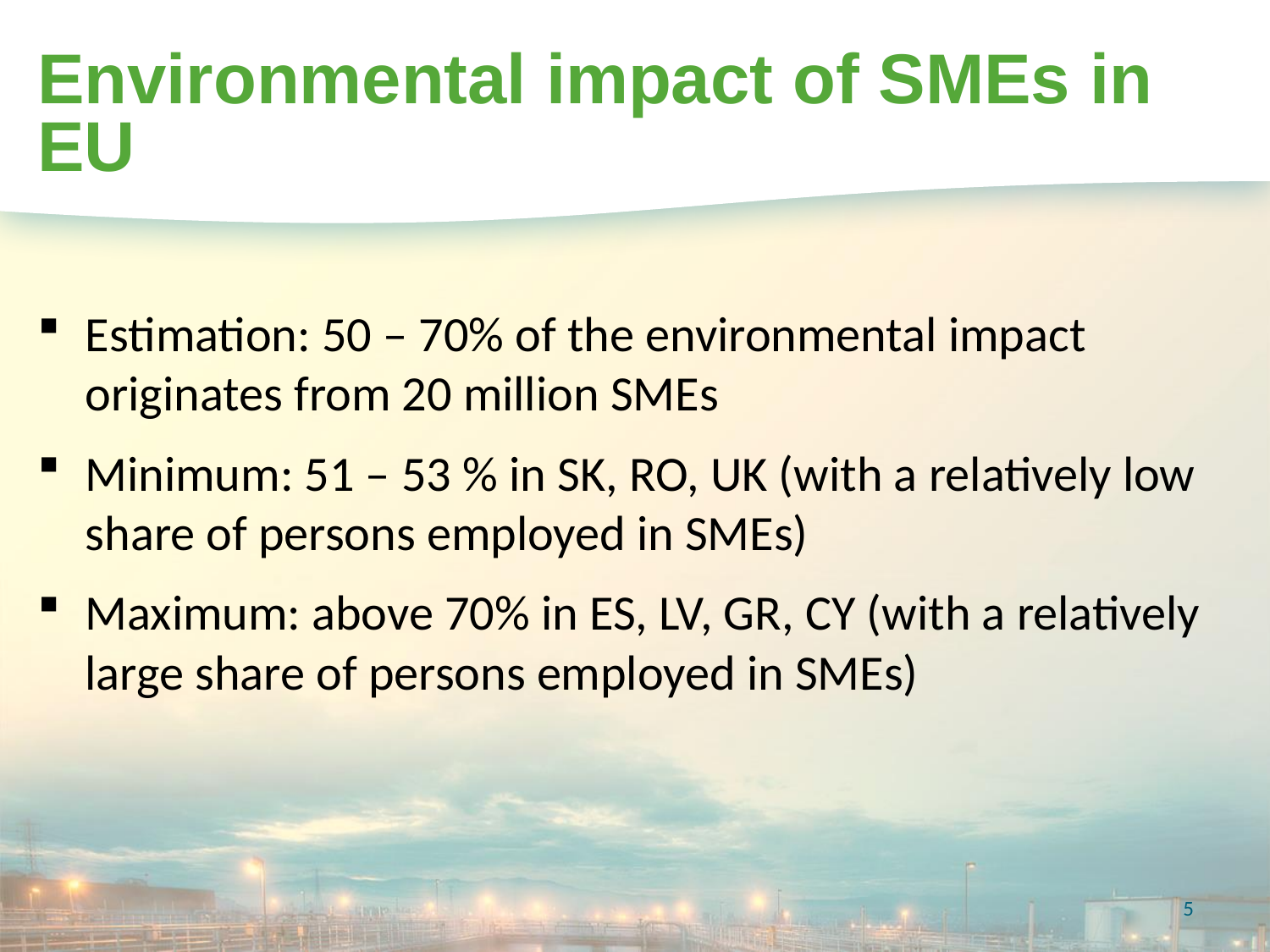

# Environmental impact of SMEs in EU
Estimation: 50 – 70% of the environmental impact originates from 20 million SMEs
Minimum: 51 – 53 % in SK, RO, UK (with a relatively low share of persons employed in SMEs)
Maximum: above 70% in ES, LV, GR, CY (with a relatively large share of persons employed in SMEs)
5